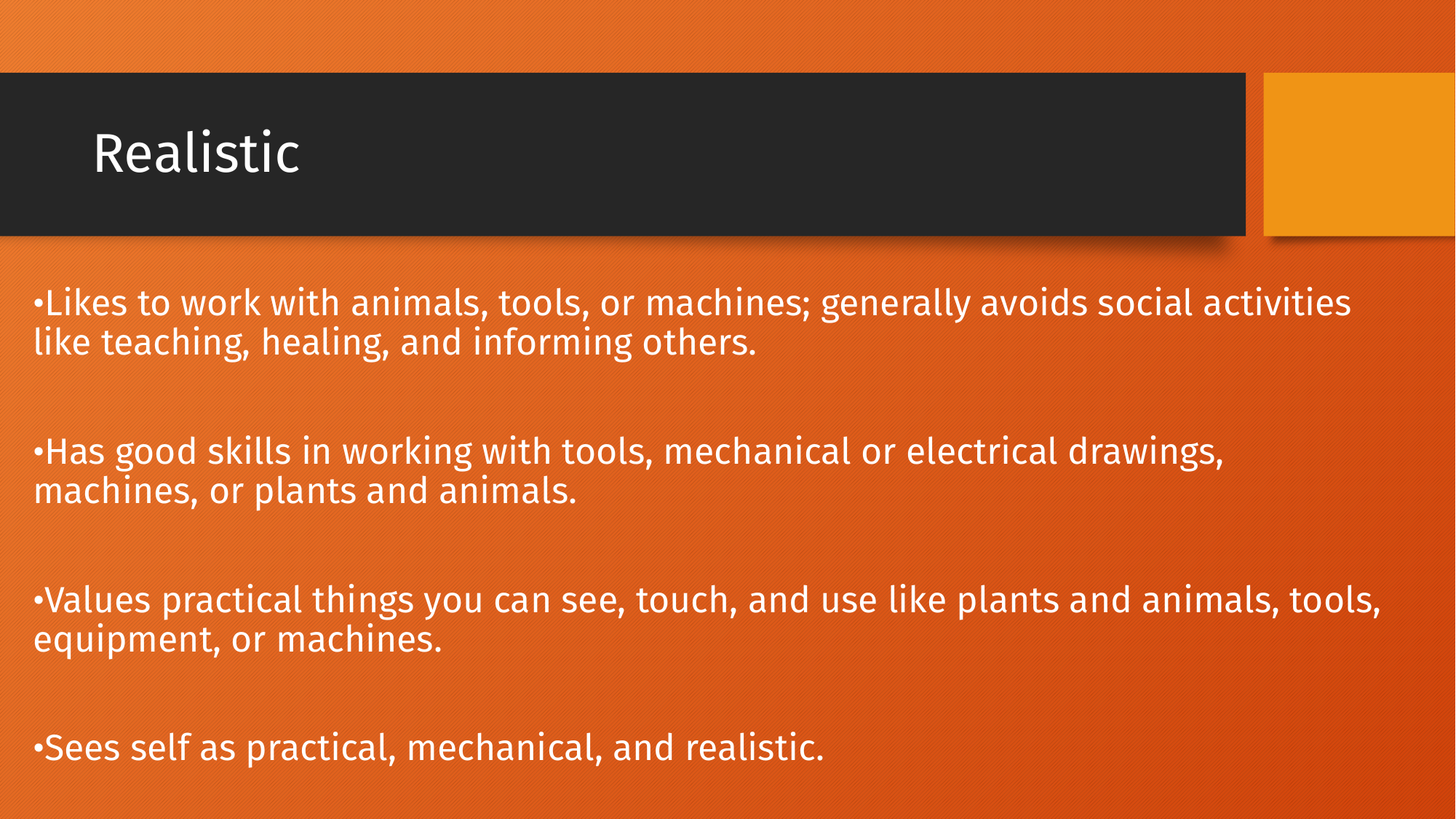

# Realistic
•Likes to work with animals, tools, or machines; generally avoids social activities like teaching, healing, and informing others.

•Has good skills in working with tools, mechanical or electrical drawings, machines, or plants and animals.

•Values practical things you can see, touch, and use like plants and animals, tools, equipment, or machines.

•Sees self as practical, mechanical, and realistic.